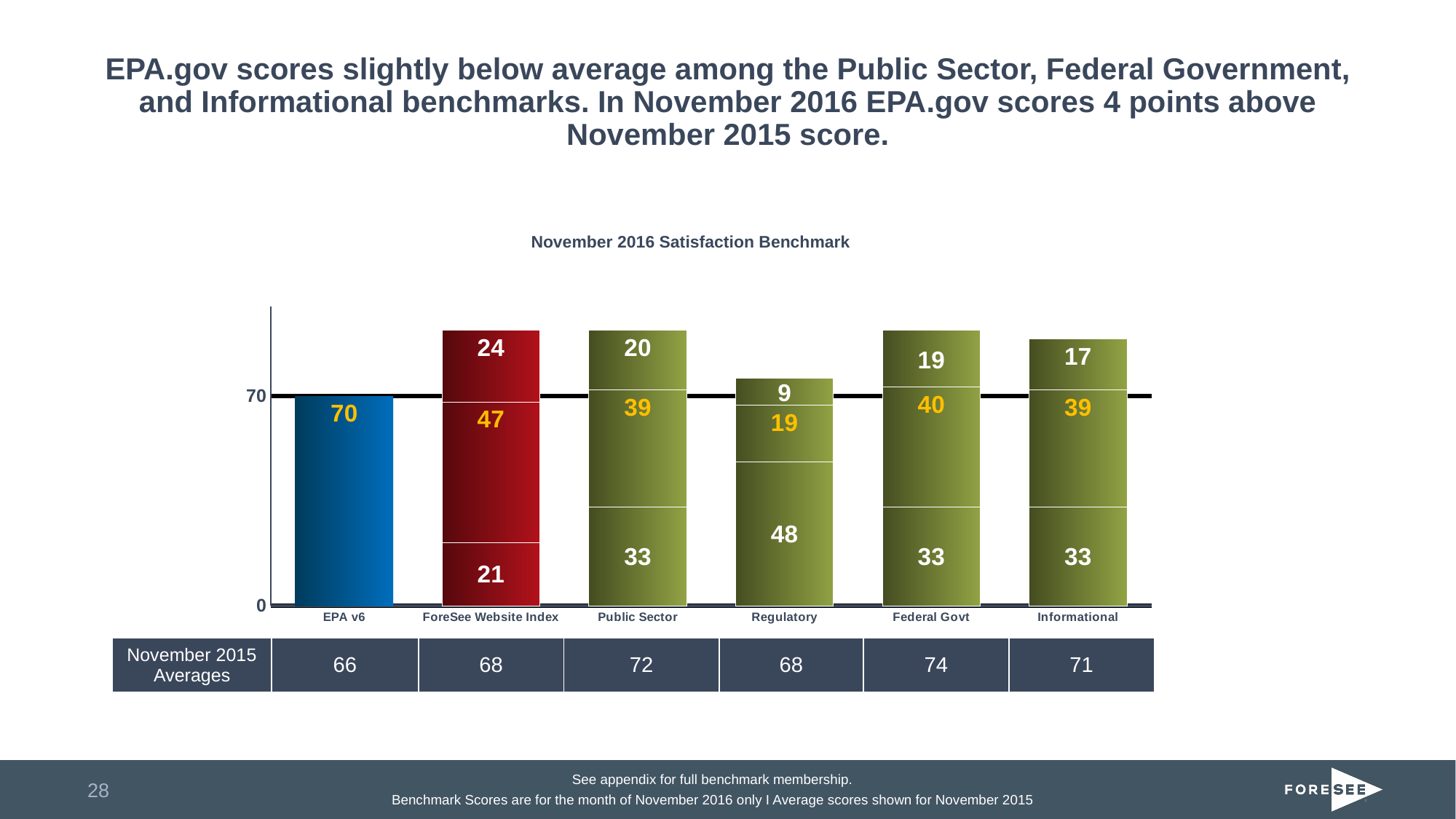

# EPA.gov scores slightly below average among the Public Sector, Federal Government, and Informational benchmarks. In November 2016 EPA.gov scores 4 points above November 2015 score.
November 2016 Satisfaction Benchmark

### Chart

| Category |  |  |  |
|---|---|---|---|
| EPA v6 | None | 70.0 | None |
| ForeSee Website Index | 21.0 | 47.0 | 24.0 |
| Public Sector | 33.0 | 39.0 | 20.0 |
| Regulatory | 48.0 | 19.0 | 9.0 |
| Federal Govt | 33.0 | 40.0 | 19.0 |
| Informational | 33.0 | 39.0 | 17.0 |
| November 2015 Averages | 66 | 68 | 72 | 68 | 74 | 71 |
| --- | --- | --- | --- | --- | --- | --- |
See appendix for full benchmark membership.
28
Benchmark Scores are for the month of November 2016 only I Average scores shown for November 2015